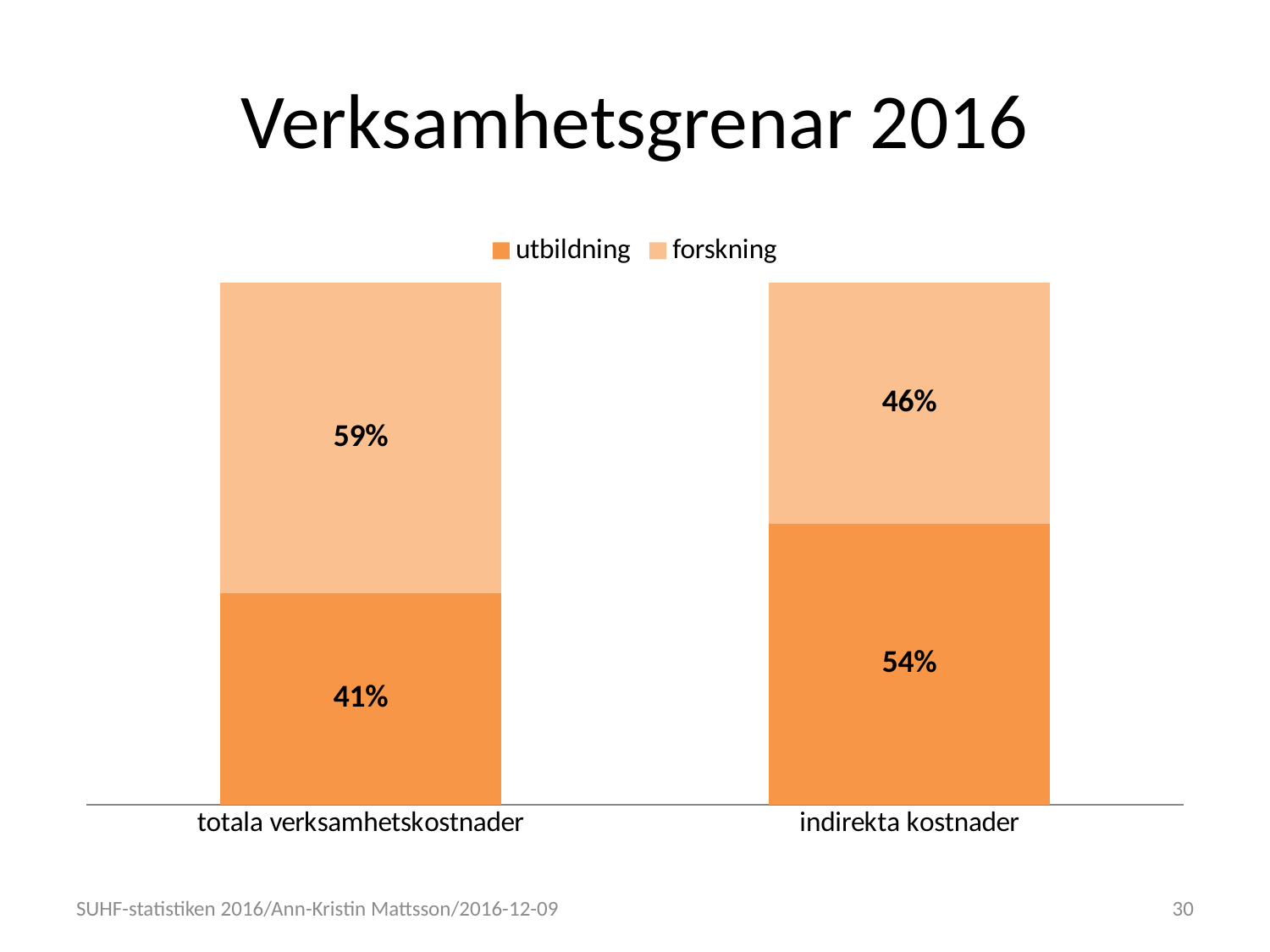

# Verksamhetsgrenar 2016

### Chart

| Category | utbildning | forskning |
|---|---|---|
| totala verksamhetskostnader | 0.40525647055339 | 0.59474352944661 |
| indirekta kostnader | 0.537715225867522 | 0.462284774132478 |
(57%)
SUHF-statistiken 2016/Ann-Kristin Mattsson/2016-12-09
30